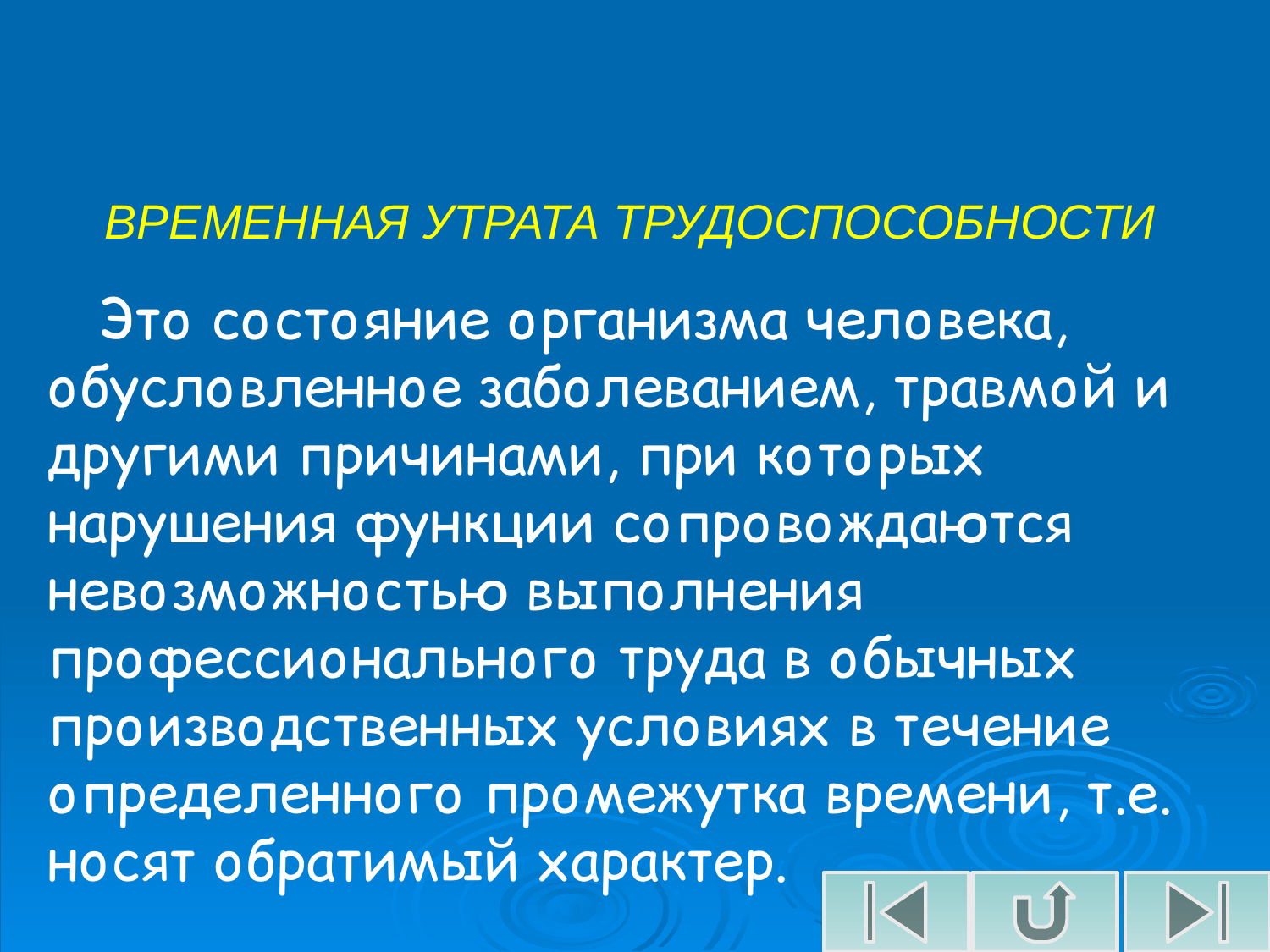

ВРЕМЕННАЯ УТРАТА ТРУДОСПОСОБНОСТИ
Это состояние организма человека, обусловленное заболеванием, травмой и другими причинами, при которых нарушения функции сопровождаются невозможностью выполнения профессионального труда в обычных производственных условиях в течение определенного промежутка времени, т.е. носят обратимый характер.